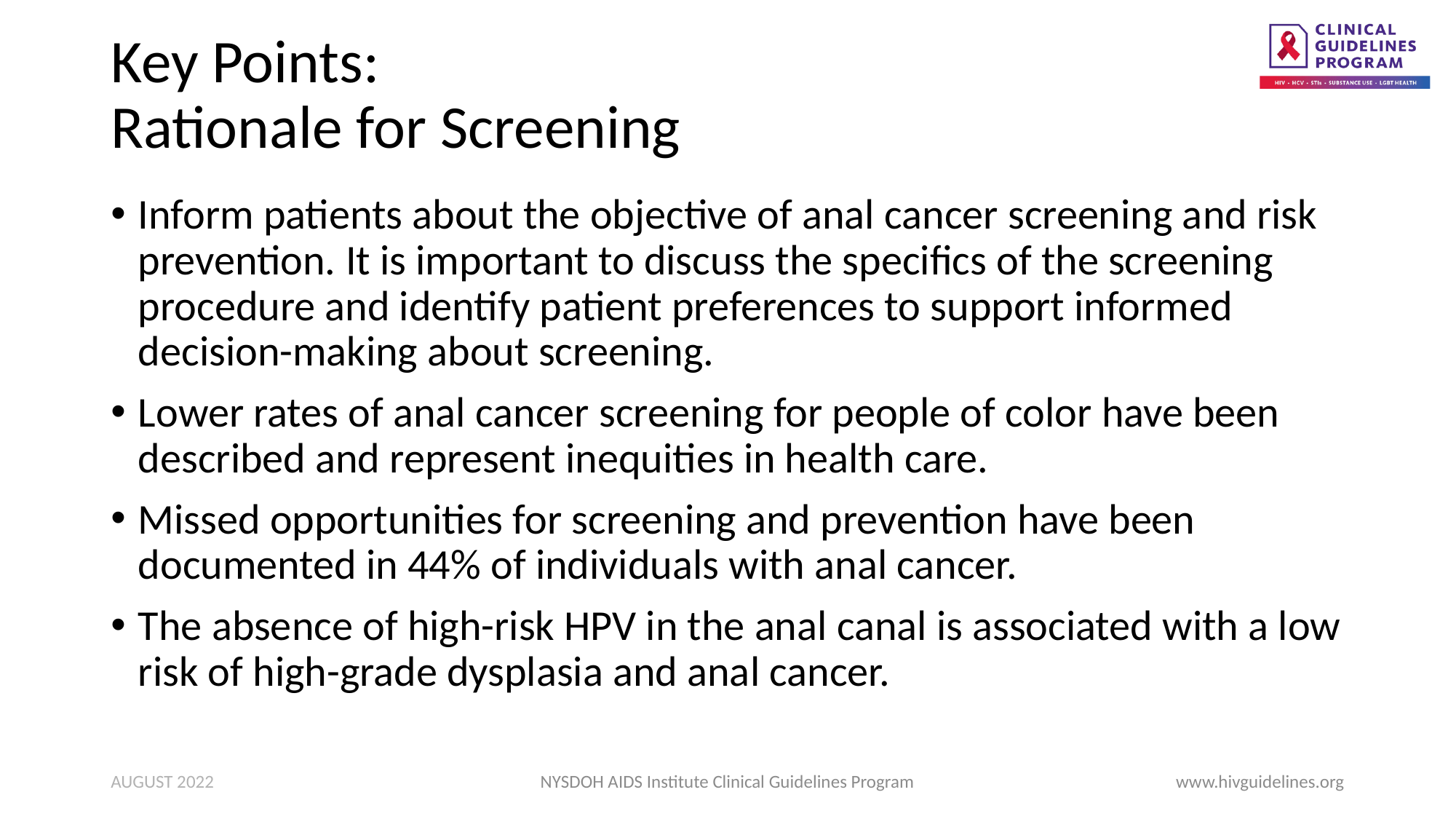

# Key Points: Rationale for Screening
Inform patients about the objective of anal cancer screening and risk prevention. It is important to discuss the specifics of the screening procedure and identify patient preferences to support informed decision-making about screening.
Lower rates of anal cancer screening for people of color have been described and represent inequities in health care.
Missed opportunities for screening and prevention have been documented in 44% of individuals with anal cancer.
The absence of high-risk HPV in the anal canal is associated with a low risk of high-grade dysplasia and anal cancer.
AUGUST 2022
NYSDOH AIDS Institute Clinical Guidelines Program
www.hivguidelines.org